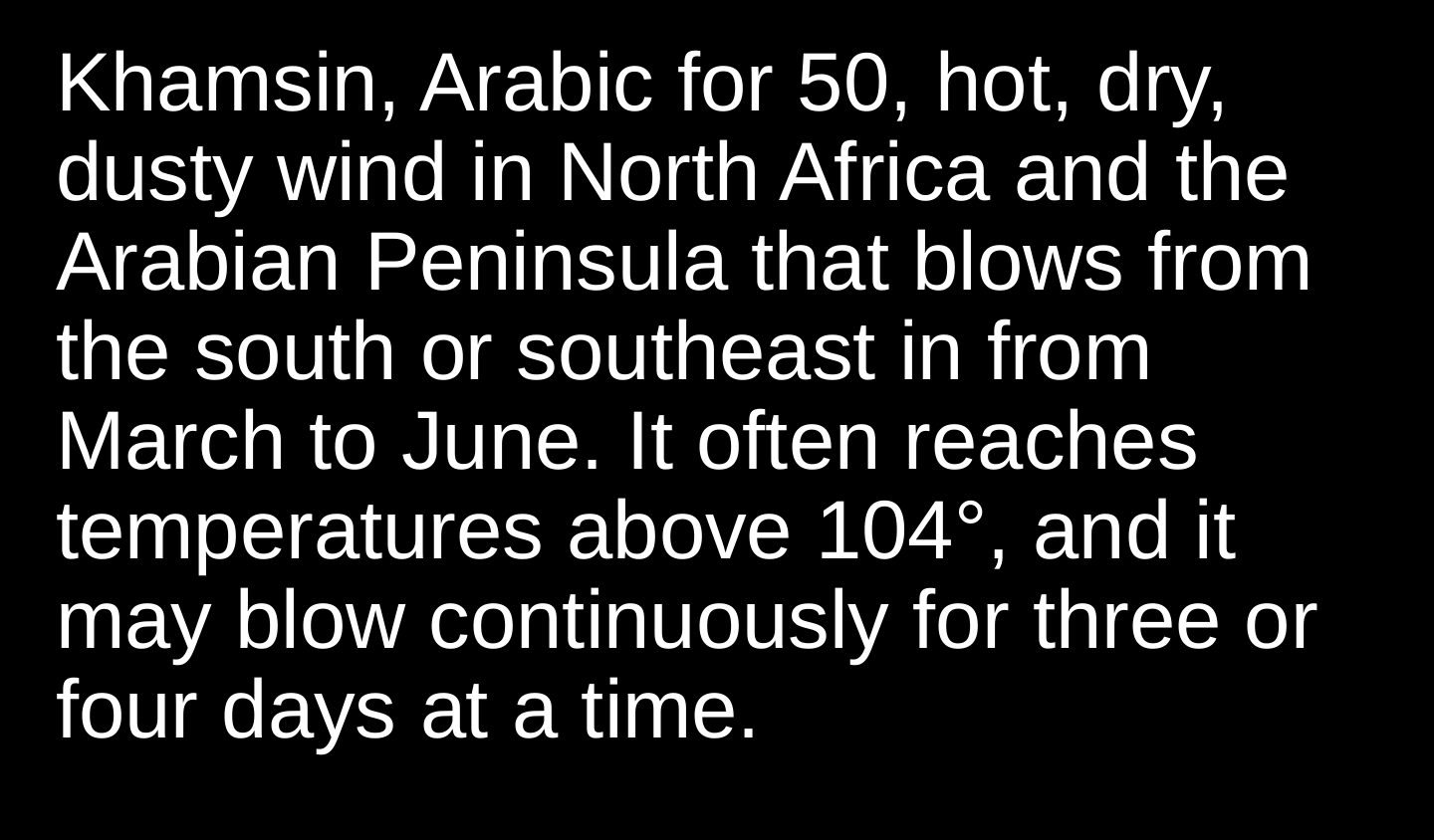

Khamsin, Arabic for 50, hot, dry, dusty wind in North Africa and the Arabian Peninsula that blows from the south or southeast in from March to June. It often reaches temperatures above 104°, and it may blow continuously for three or four days at a time.